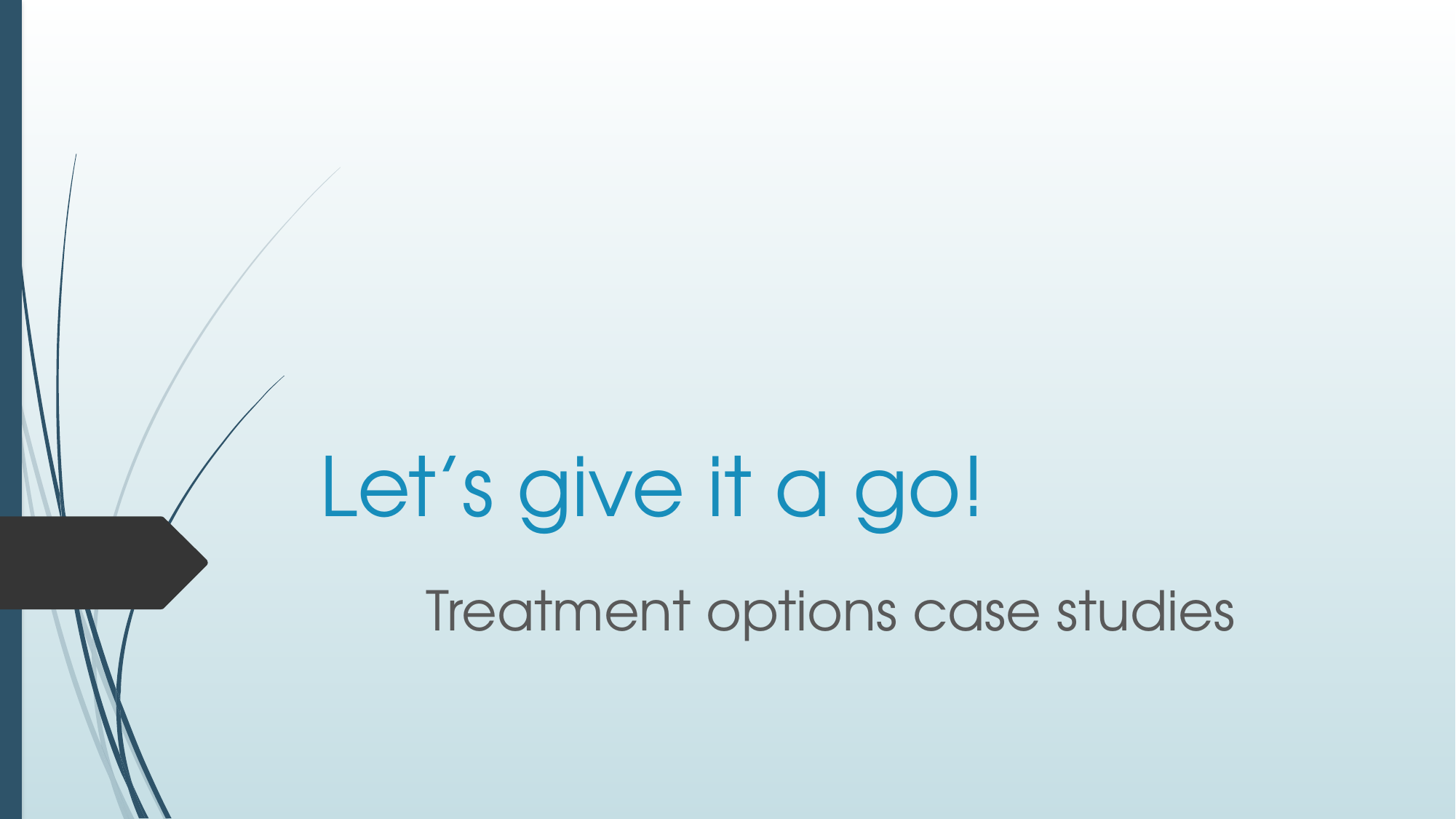

# Let’s give it a go!
       Treatment options case studies